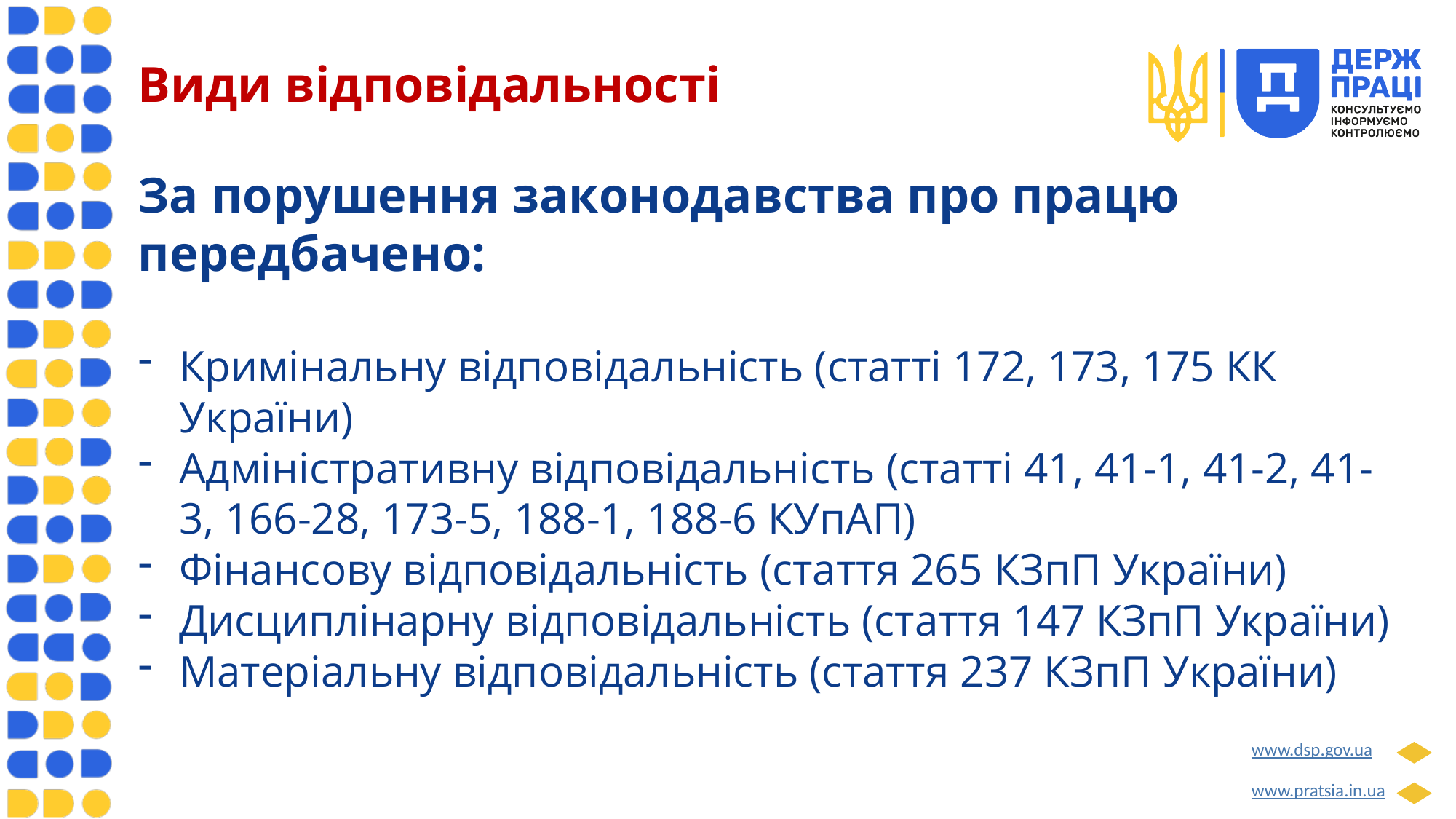

Види відповідальності
За порушення законодавства про працю передбачено:

Кримінальну відповідальність (статті 172, 173, 175 КК України)
Адміністративну відповідальність (статті 41, 41-1, 41-2, 41-3, 166-28, 173-5, 188-1, 188-6 КУпАП)
Фінансову відповідальність (стаття 265 КЗпП України)
Дисциплінарну відповідальність (стаття 147 КЗпП України)
Матеріальну відповідальність (стаття 237 КЗпП України)